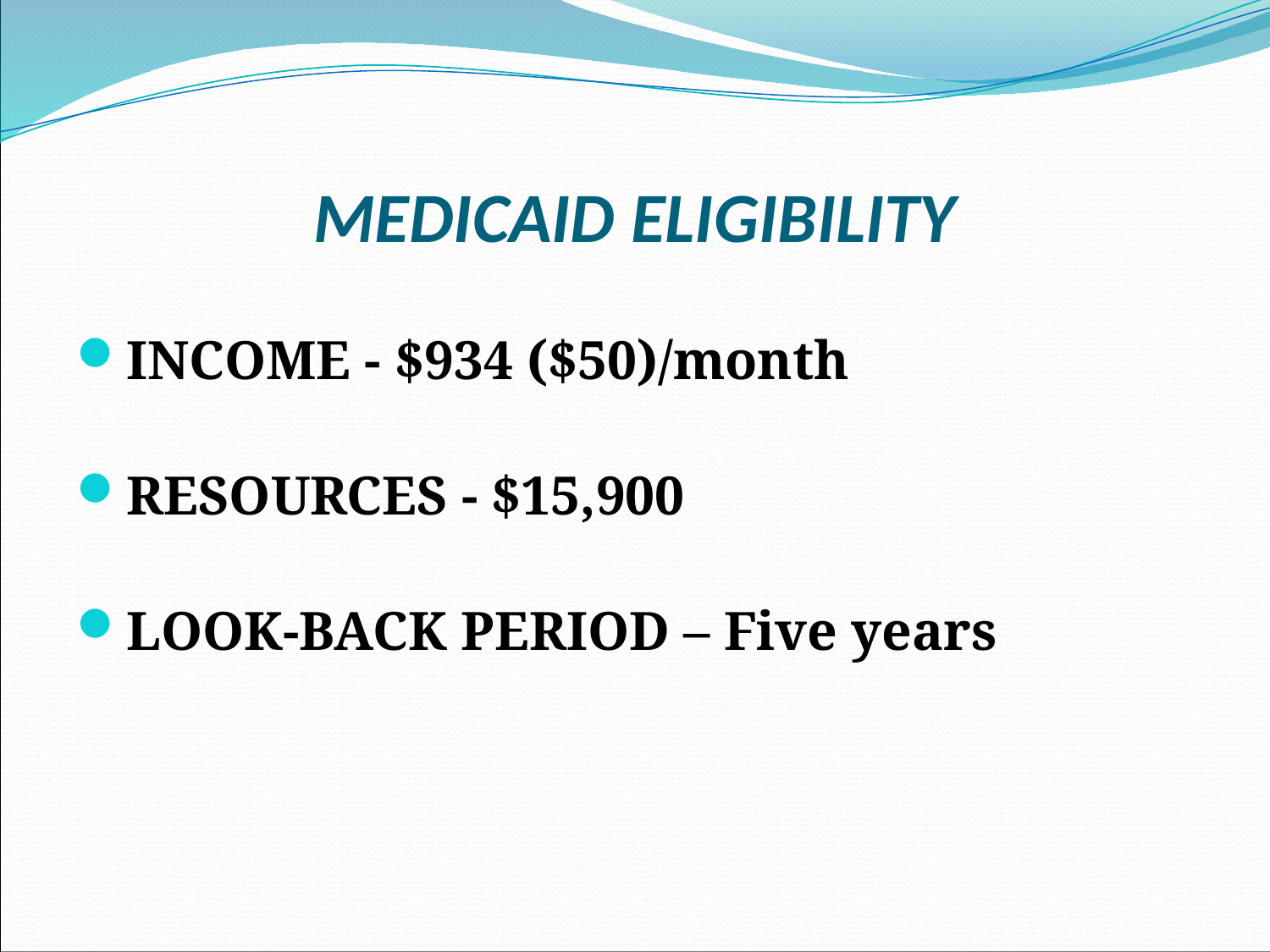

# MEDICAID ELIGIBILITY

INCOME - $934 ($50)/month

RESOURCES - $15,900

LOOK-BACK PERIOD – Five years